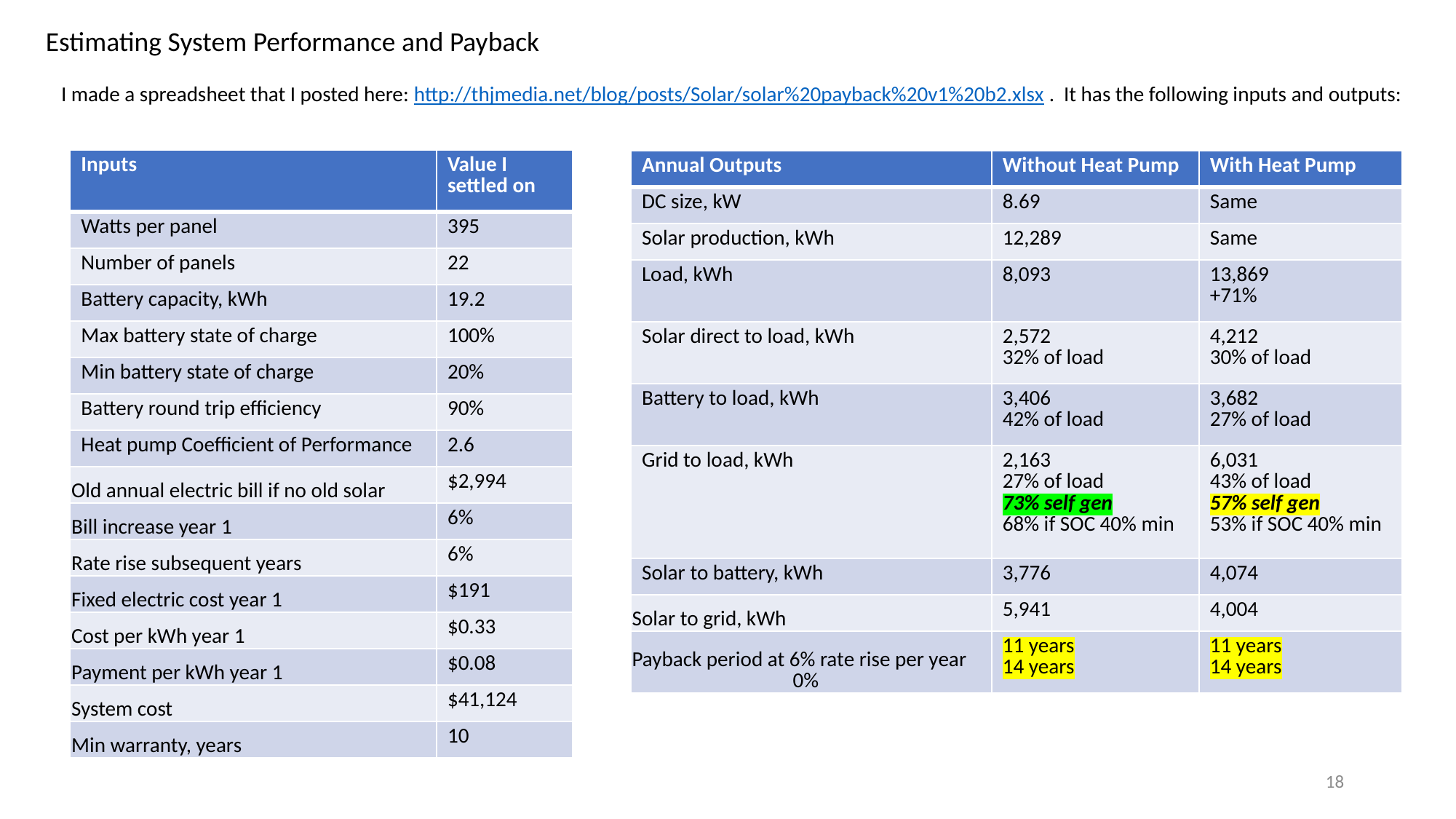

Estimating System Performance and Payback
I made a spreadsheet that I posted here: http://thjmedia.net/blog/posts/Solar/solar%20payback%20v1%20b2.xlsx .  It has the following inputs and outputs:

| Inputs | Value I settled on |
| --- | --- |
| Watts per panel | 395 |
| Number of panels | 22 |
| Battery capacity, kWh | 19.2 |
| Max battery state of charge | 100% |
| Min battery state of charge | 20% |
| Battery round trip efficiency | 90% |
| Heat pump Coefficient of Performance | 2.6 |
| Old annual electric bill if no old solar | $2,994 |
| Bill increase year 1 | 6% |
| Rate rise subsequent years | 6% |
| Fixed electric cost year 1 | $191 |
| Cost per kWh year 1 | $0.33 |
| Payment per kWh year 1 | $0.08 |
| System cost | $41,124 |
| Min warranty, years | 10 |
| Annual Outputs | Without Heat Pump | With Heat Pump |
| --- | --- | --- |
| DC size, kW | 8.69 | Same |
| Solar production, kWh | 12,289 | Same |
| Load, kWh | 8,093 | 13,869 +71% |
| Solar direct to load, kWh | 2,572 32% of load | 4,212 30% of load |
| Battery to load, kWh | 3,406 42% of load | 3,682 27% of load |
| Grid to load, kWh | 2,163 27% of load 73% self gen 68% if SOC 40% min | 6,031 43% of load 57% self gen 53% if SOC 40% min |
| Solar to battery, kWh | 3,776 | 4,074 |
| Solar to grid, kWh | 5,941 | 4,004 |
| Payback period at 6% rate rise per year 0% | 11 years 14 years | 11 years 14 years |
18